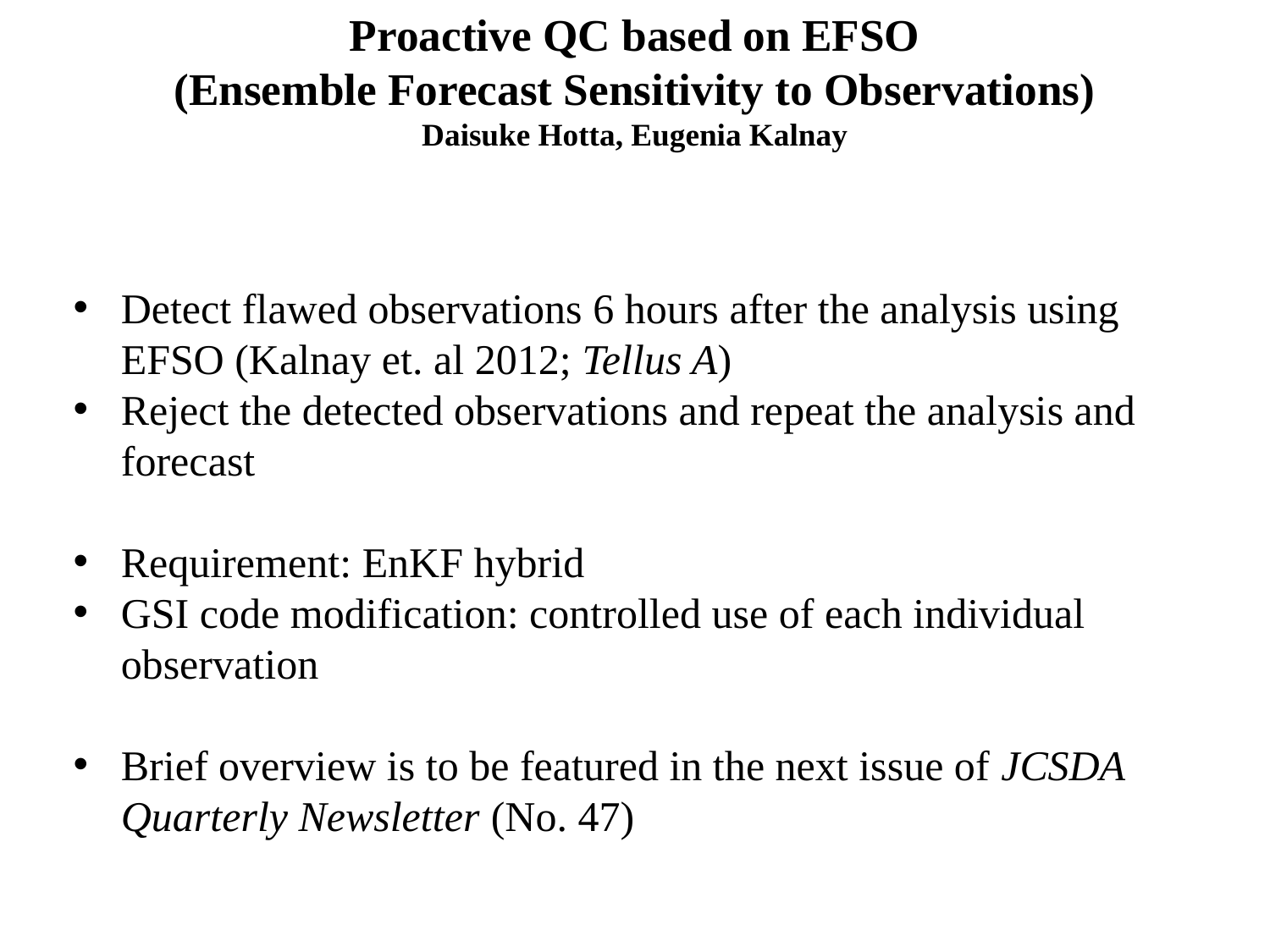

Proactive QC based on EFSO
(Ensemble Forecast Sensitivity to Observations)
Daisuke Hotta, Eugenia Kalnay

Detect flawed observations 6 hours after the analysis using EFSO (Kalnay et. al 2012; Tellus A)
Reject the detected observations and repeat the analysis and forecast

Requirement: EnKF hybrid
GSI code modification: controlled use of each individual observation

Brief overview is to be featured in the next issue of JCSDA Quarterly Newsletter (No. 47)